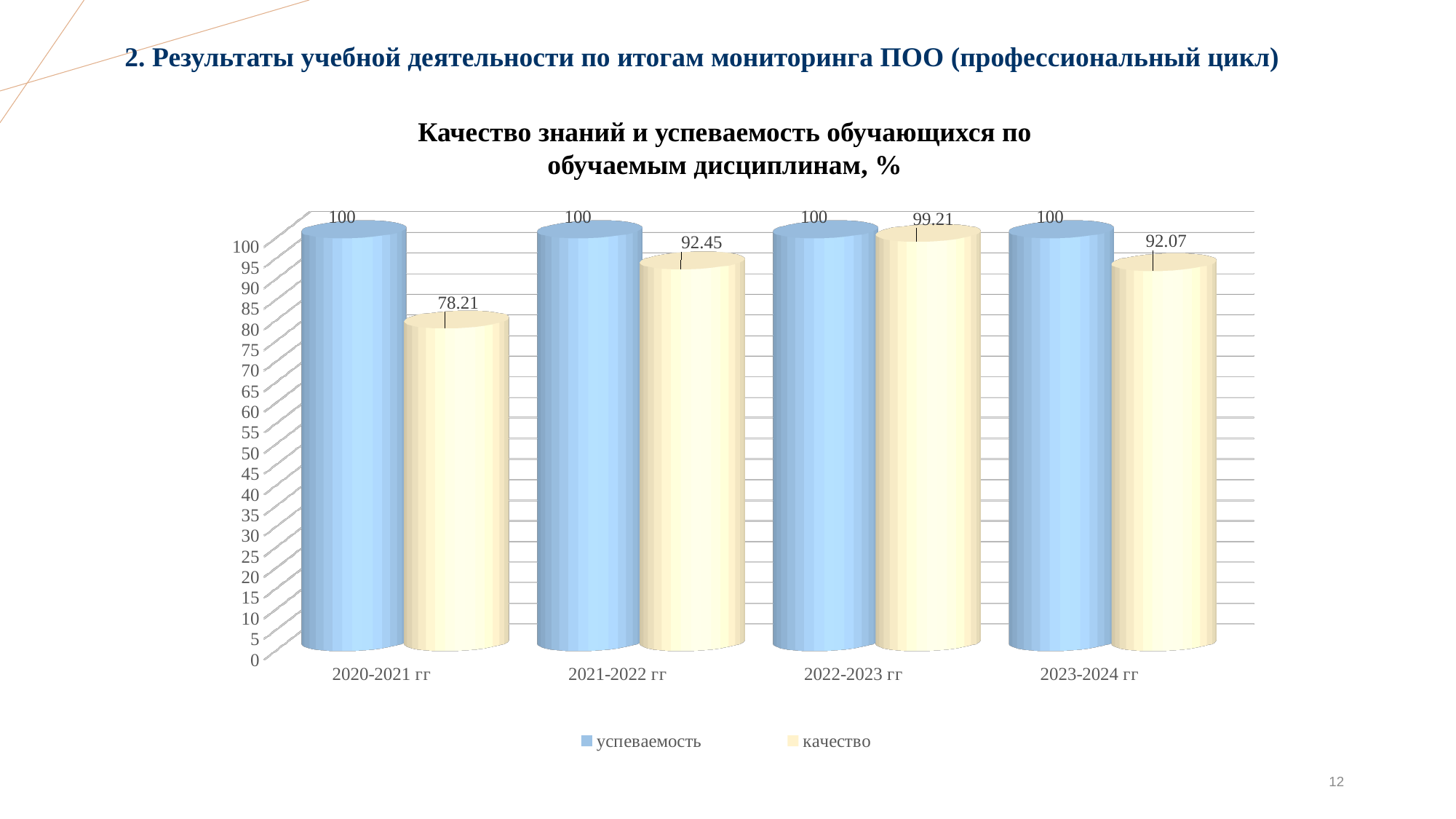

2. Результаты учебной деятельности по итогам мониторинга ПОО (профессиональный цикл)
Качество знаний и успеваемость обучающихся по обучаемым дисциплинам, %

[unsupported chart]

12